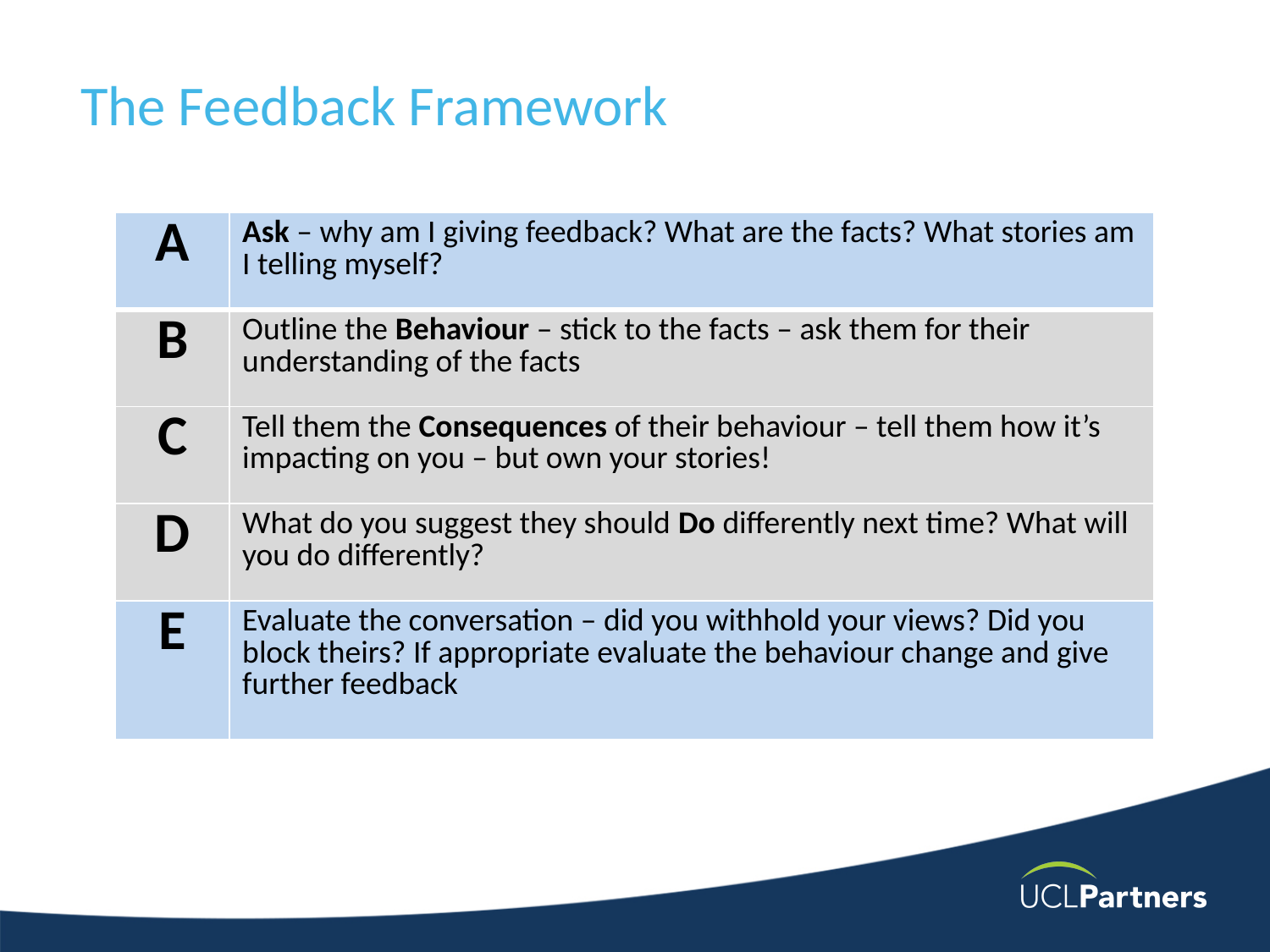

# The Feedback Framework
| A | Ask – why am I giving feedback? What are the facts? What stories am I telling myself? |
| --- | --- |
| B | Outline the Behaviour – stick to the facts – ask them for their understanding of the facts |
| C | Tell them the Consequences of their behaviour – tell them how it’s impacting on you – but own your stories! |
| D | What do you suggest they should Do differently next time? What will you do differently? |
| E | Evaluate the conversation – did you withhold your views? Did you block theirs? If appropriate evaluate the behaviour change and give further feedback |